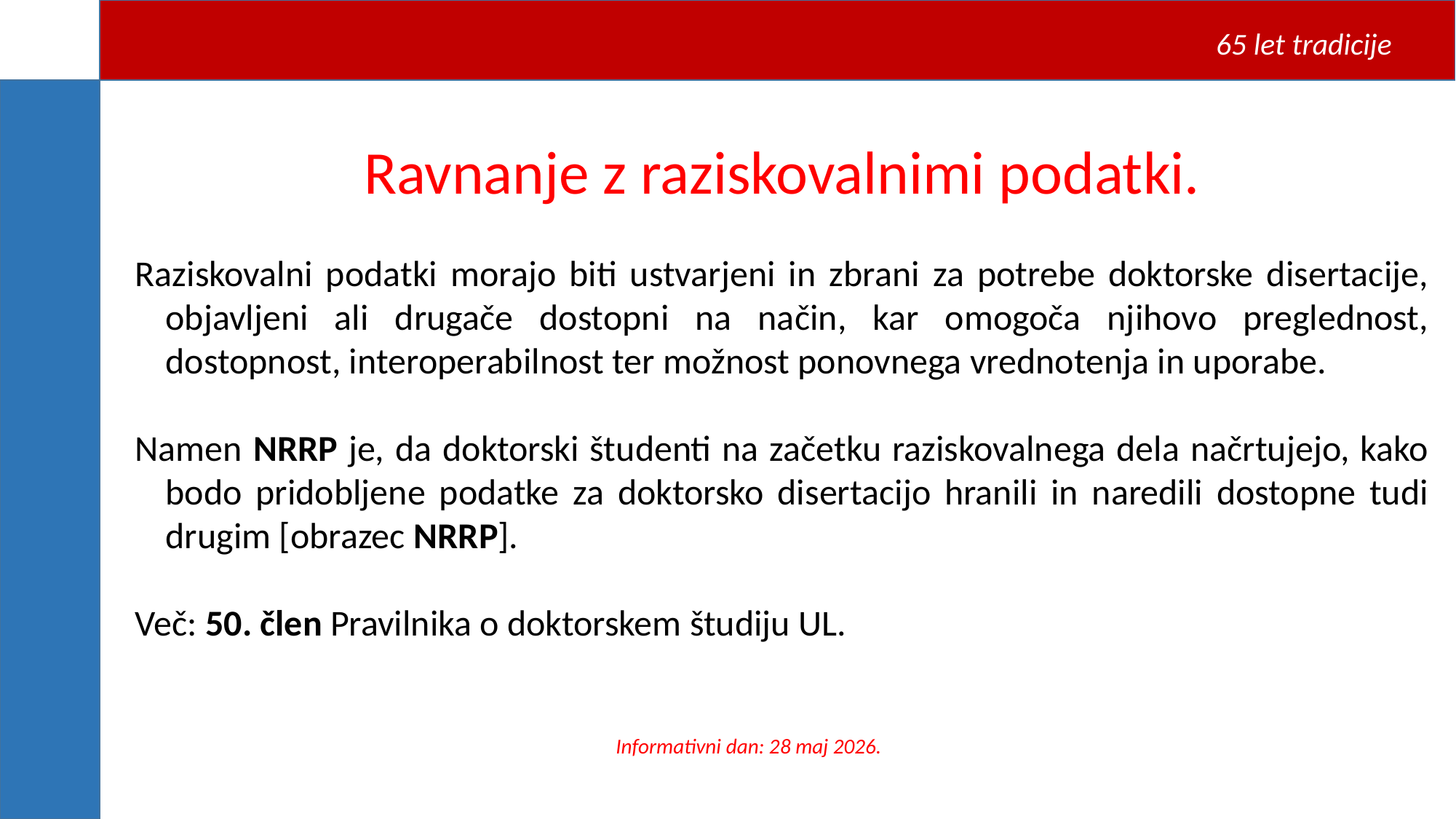

65 let tradicije

Ravnanje z raziskovalnimi podatki.

Raziskovalni podatki morajo biti ustvarjeni in zbrani za potrebe doktorske disertacije, objavljeni ali drugače dostopni na način, kar omogoča njihovo preglednost, dostopnost, interoperabilnost ter možnost ponovnega vrednotenja in uporabe.

Namen NRRP je, da doktorski študenti na začetku raziskovalnega dela načrtujejo, kako bodo pridobljene podatke za doktorsko disertacijo hranili in naredili dostopne tudi drugim [obrazec NRRP].

Več: 50. člen Pravilnika o doktorskem študiju UL.

Informativni dan: 28 maj 2026.